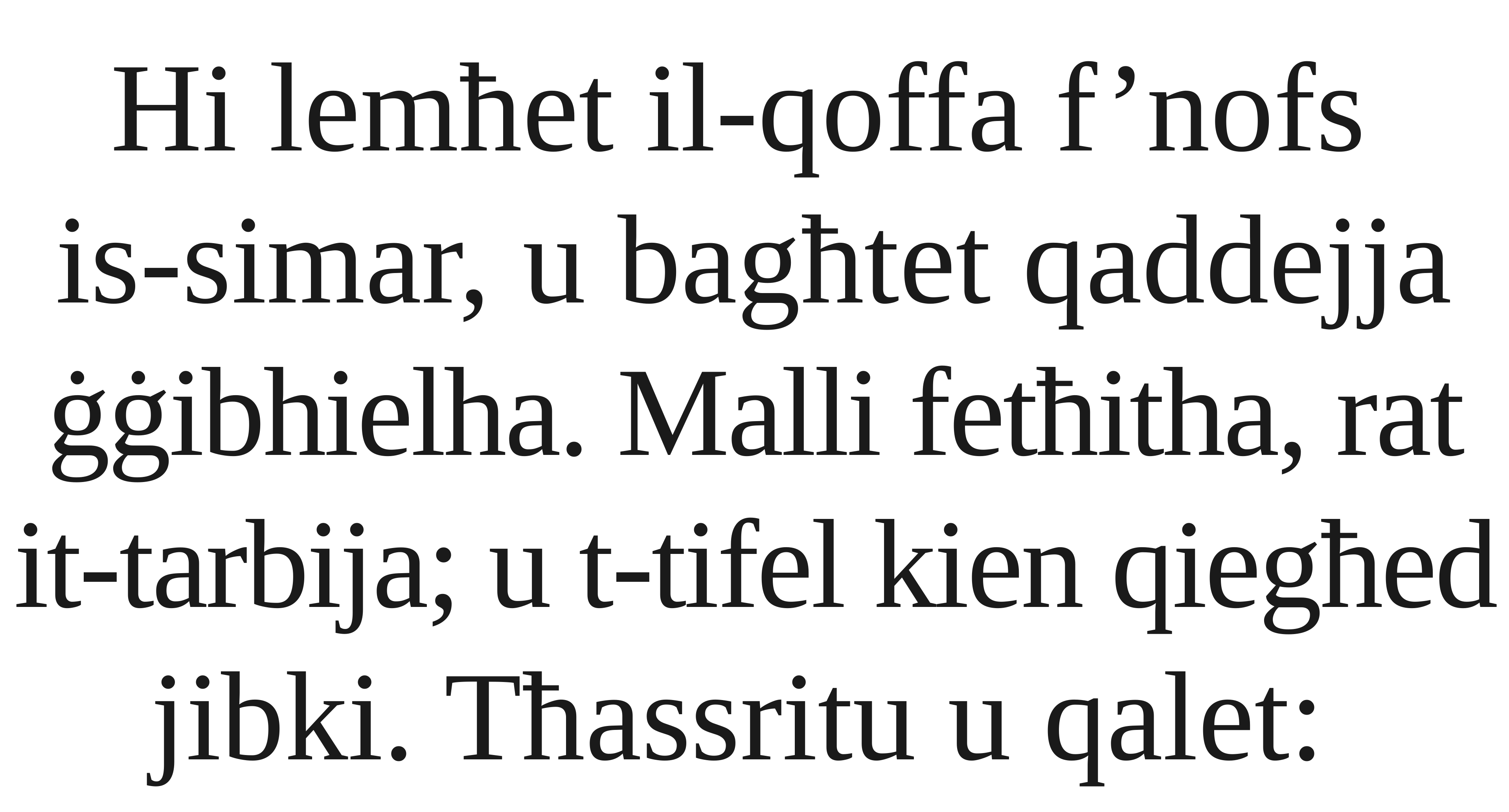

Hi lemħet il-qoffa f’nofs
is-simar, u bagħtet qaddejja ġġibhielha. Malli fetħitha, rat it-tarbija; u t-tifel kien qiegħed jibki. Tħassritu u qalet: